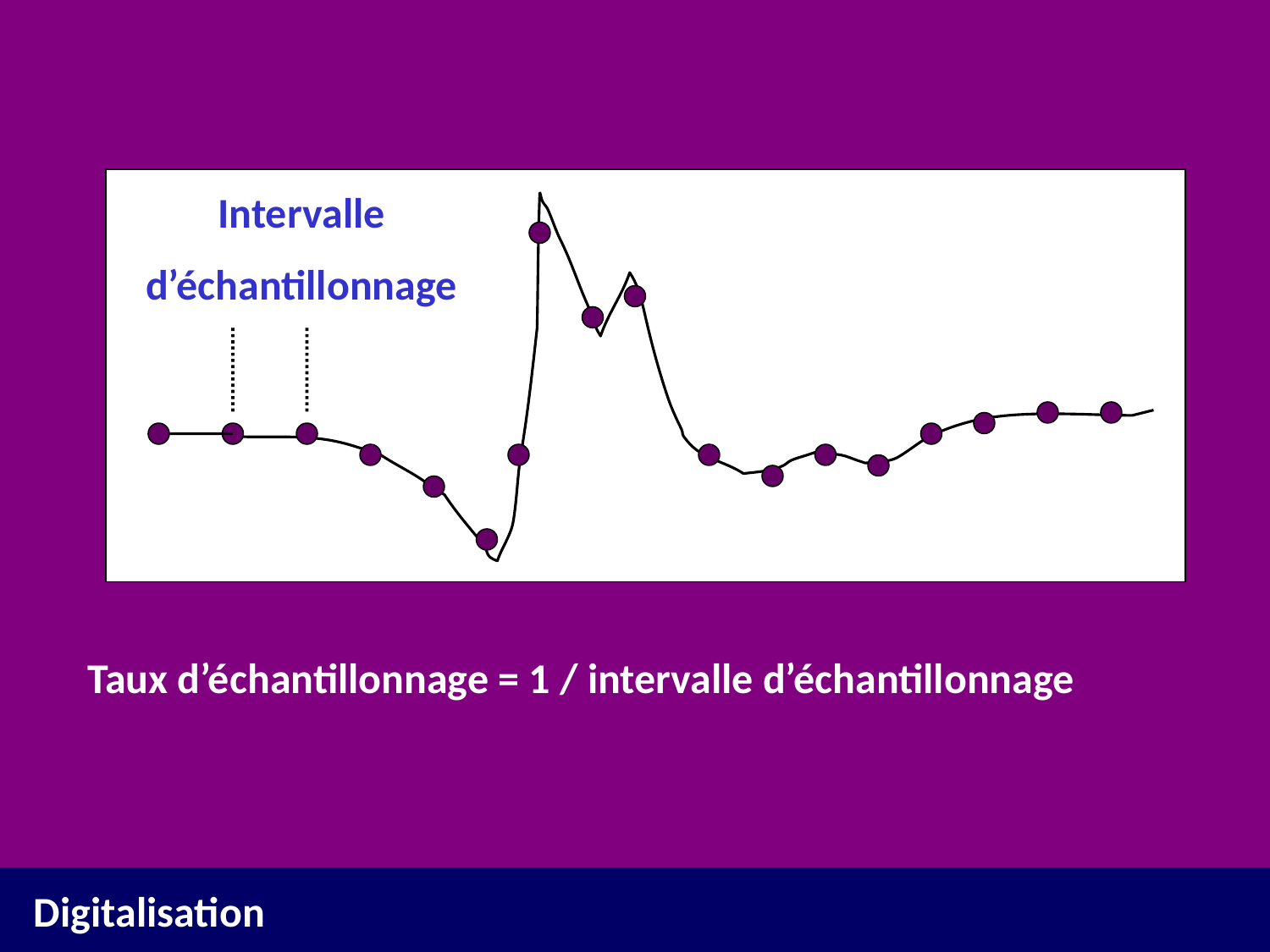

Intervalle
d’échantillonnage

Taux d’échantillonnage = 1 / intervalle d’échantillonnage
Digitalisation